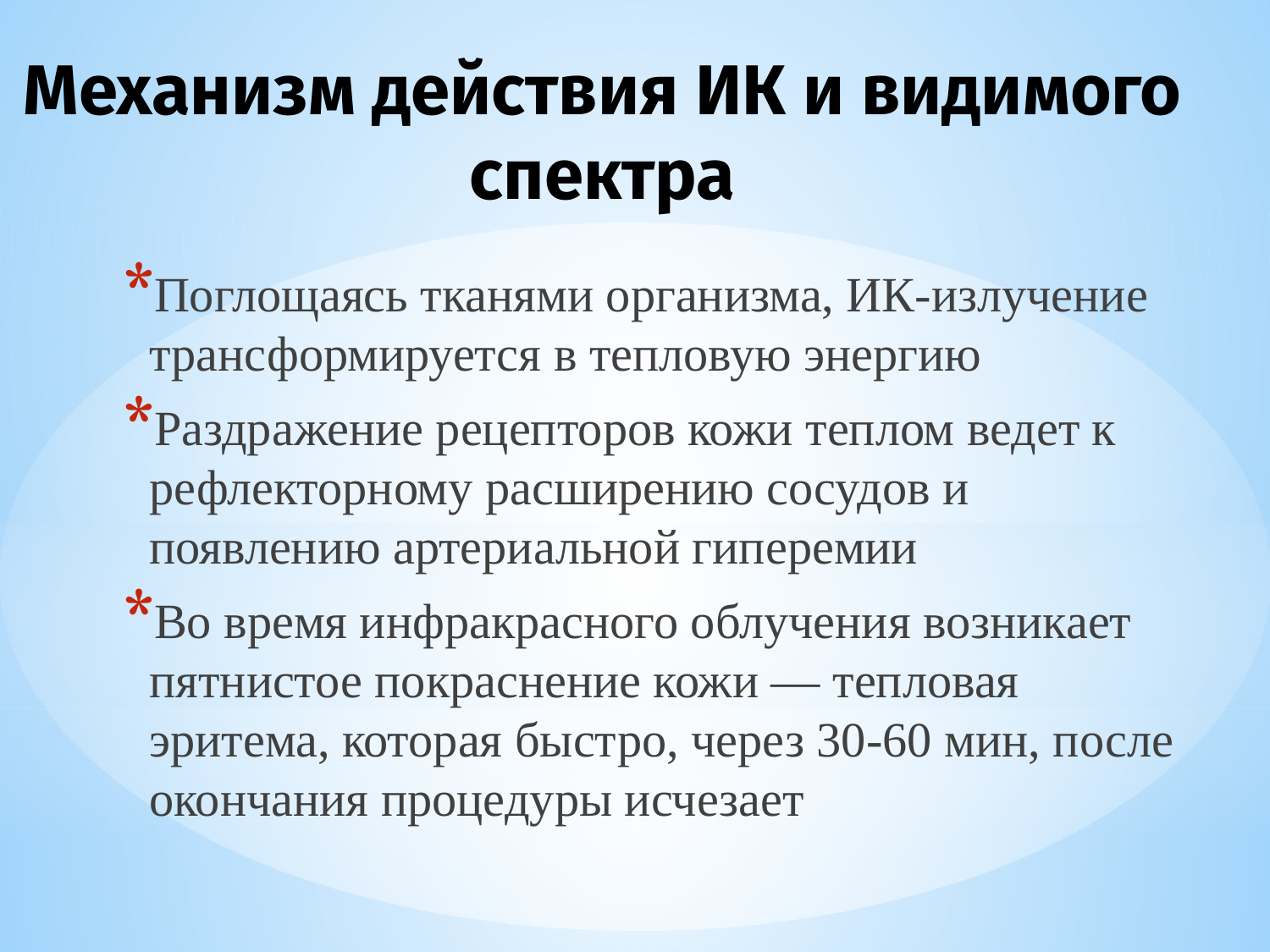

Механизм действия ИК и видимого спектра
Поглощаясь тканями организма, ИК-излучение трансформируется в тепловую энергию
Раздражение рецепторов кожи теплом ведет к рефлекторному расширению сосудов и появлению артериальной гиперемии
Во время инфракрасного облучения возникает пятнистое покраснение кожи — тепловая эритема, которая быстро, через 30-60 мин, после окончания процедуры исчезает